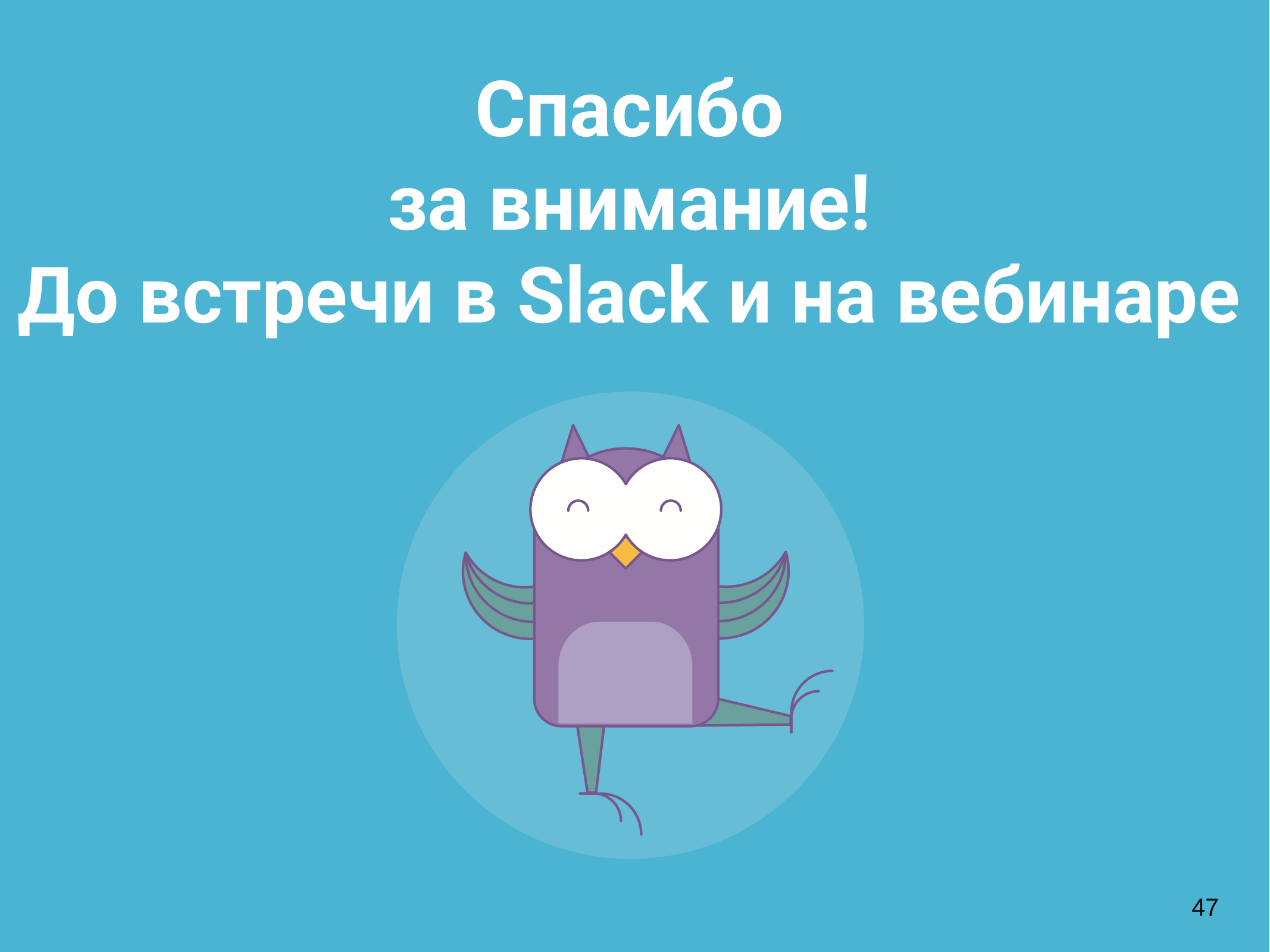

Спасибо
за внимание!
До встречи в Slack и на вебинаре

47